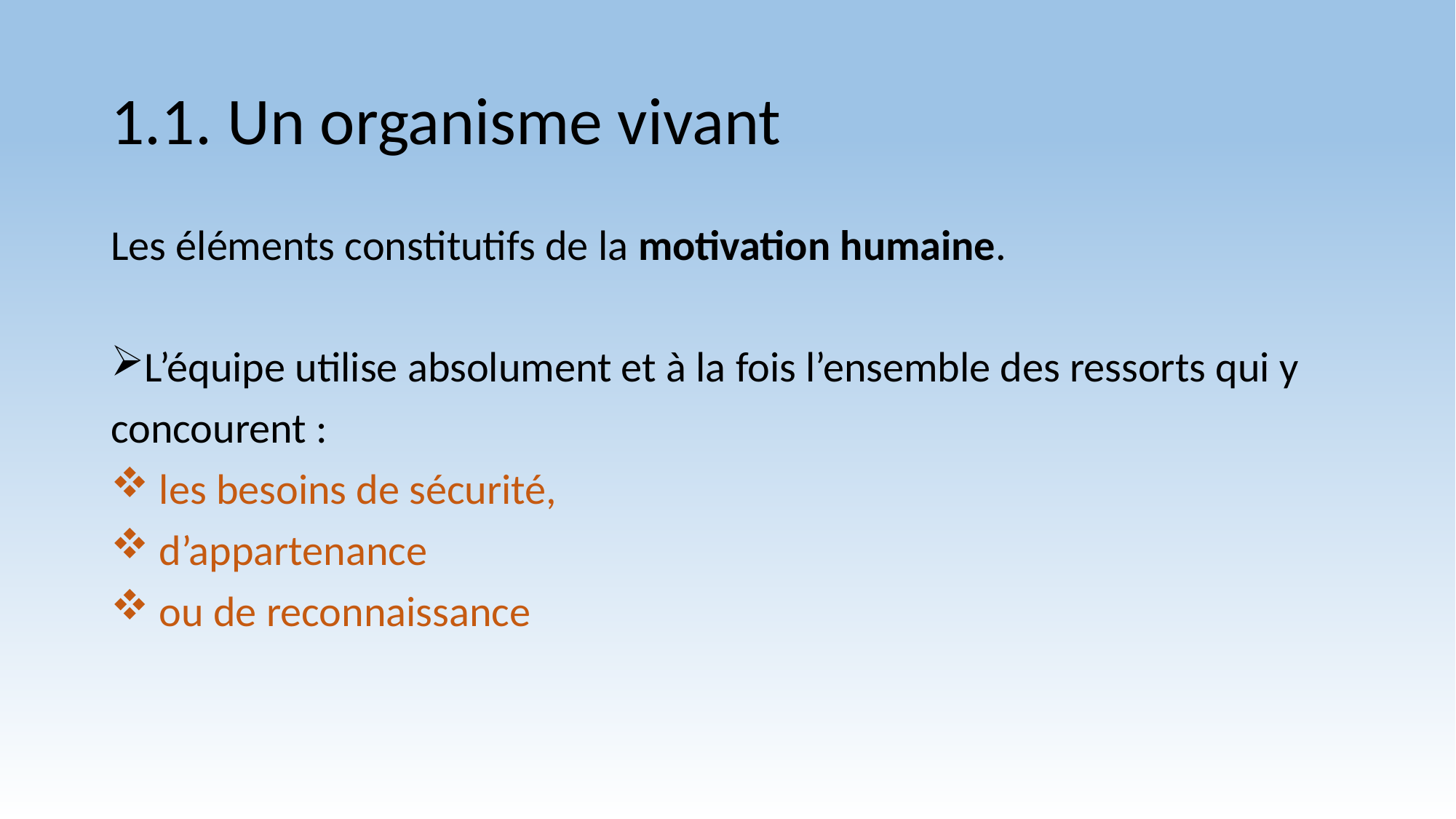

# 1.1. Un organisme vivant
Les éléments constitutifs de la motivation humaine.

L’équipe utilise absolument et à la fois l’ensemble des ressorts qui y
concourent :
 les besoins de sécurité,
 d’appartenance
 ou de reconnaissance